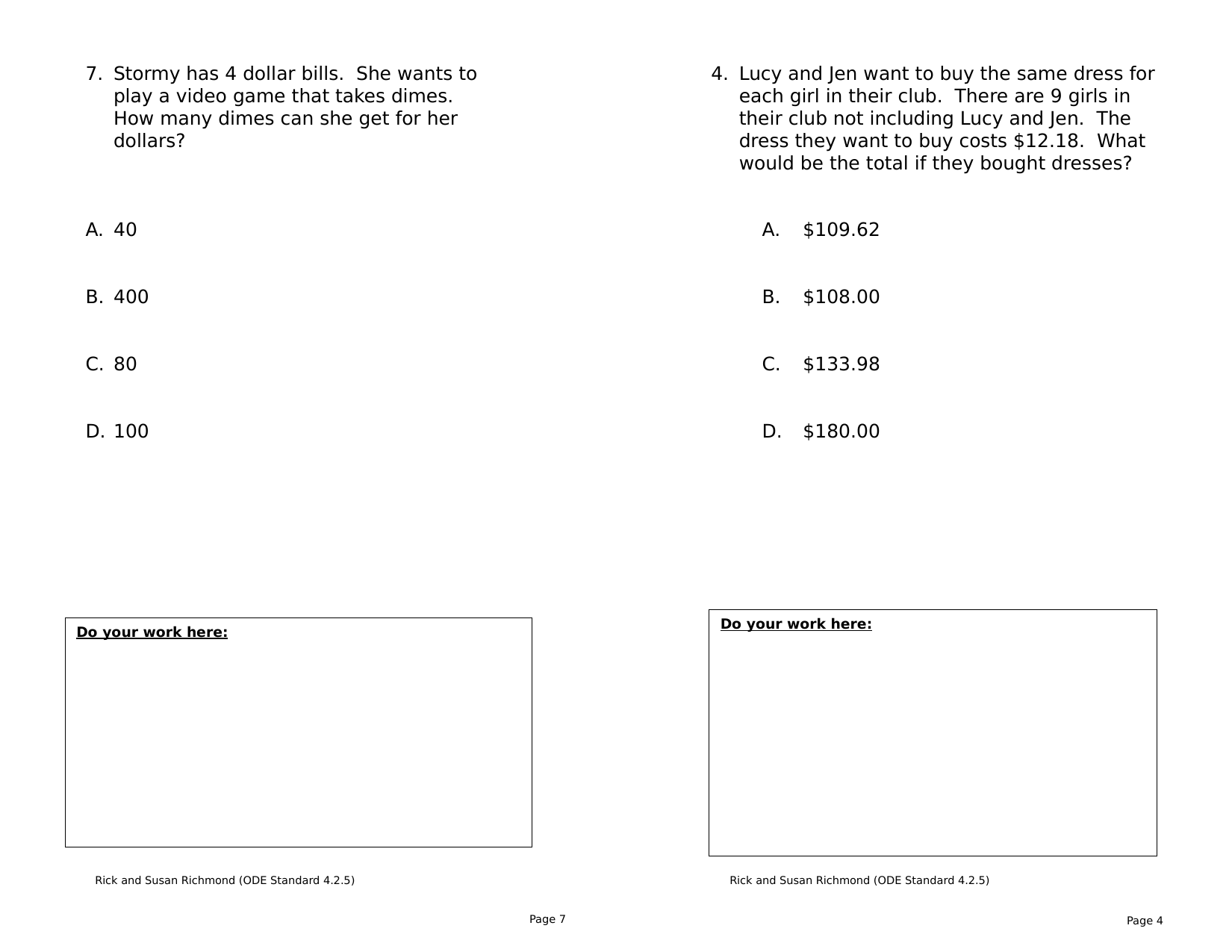

Stormy has 4 dollar bills.  She wants to play a video game that takes dimes.  How many dimes can she get for her dollars?

40

400

80

100

Lucy and Jen want to buy the same dress for each girl in their club.  There are 9 girls in their club not including Lucy and Jen.  The dress they want to buy costs $12.18.  What would be the total if they bought dresses?

$109.62

$108.00

$133.98

$180.00
Do your work here:

Do your work here:

Rick and Susan Richmond (ODE Standard 4.2.5)
Rick and Susan Richmond (ODE Standard 4.2.5)
Page 7
Page 4